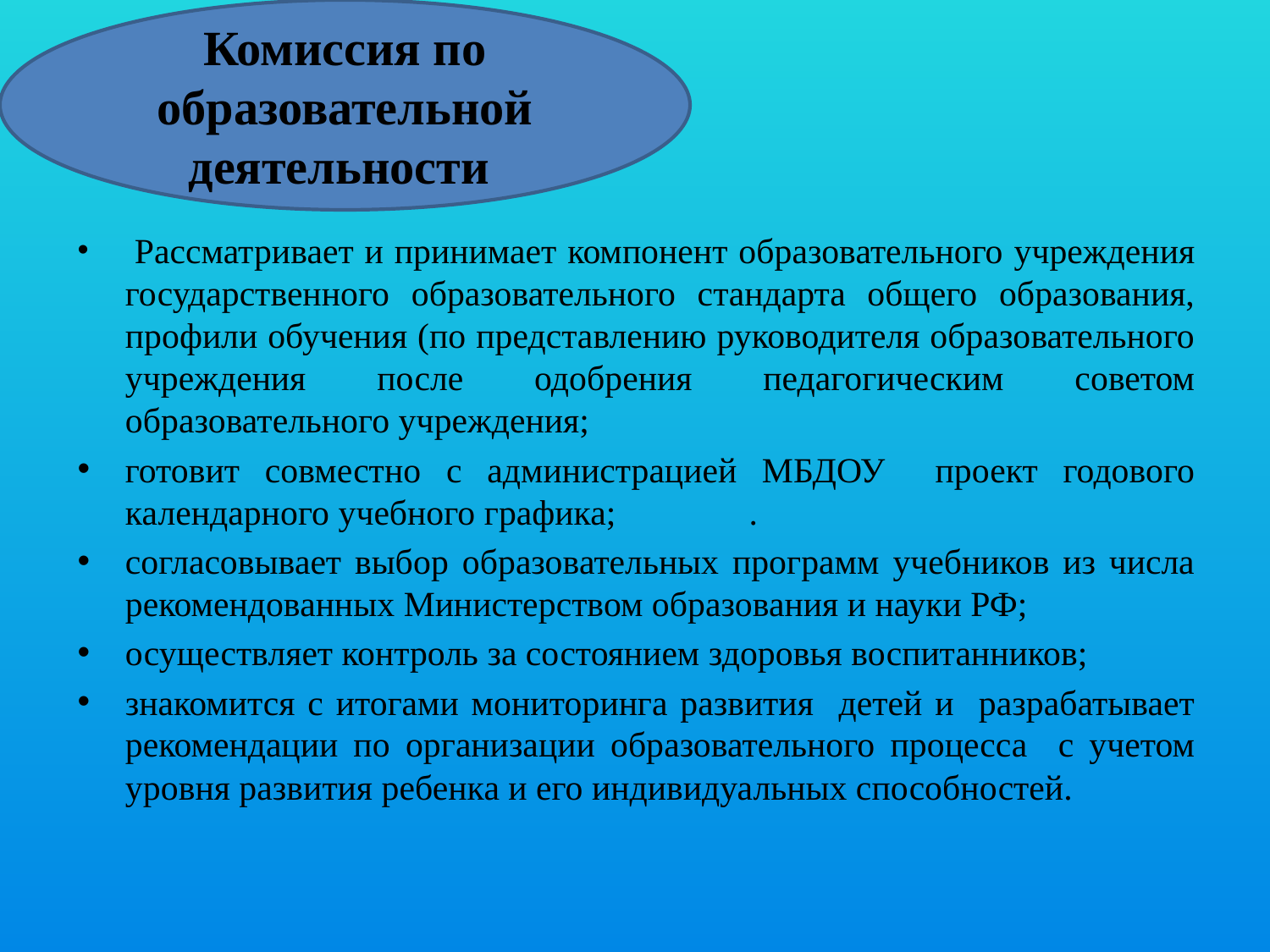

Комиссия по образовательной деятельности

#
 Рассматривает и принимает компонент образовательного учреждения государственного образовательного стандарта общего образования, профили обучения (по представлению руководителя образовательного учреждения после одобрения педагогическим советом образовательного учреждения;
готовит совместно с администрацией МБДОУ  проект годового календарного учебного графика;               .
согласовывает выбор образовательных программ учебников из числа рекомендованных Министерством образования и науки РФ;
осуществляет контроль за состоянием здоровья воспитанников;
знакомится с итогами мониторинга развития  детей и  разрабатывает рекомендации по организации образовательного процесса  с учетом уровня развития ребенка и его индивидуальных способностей.